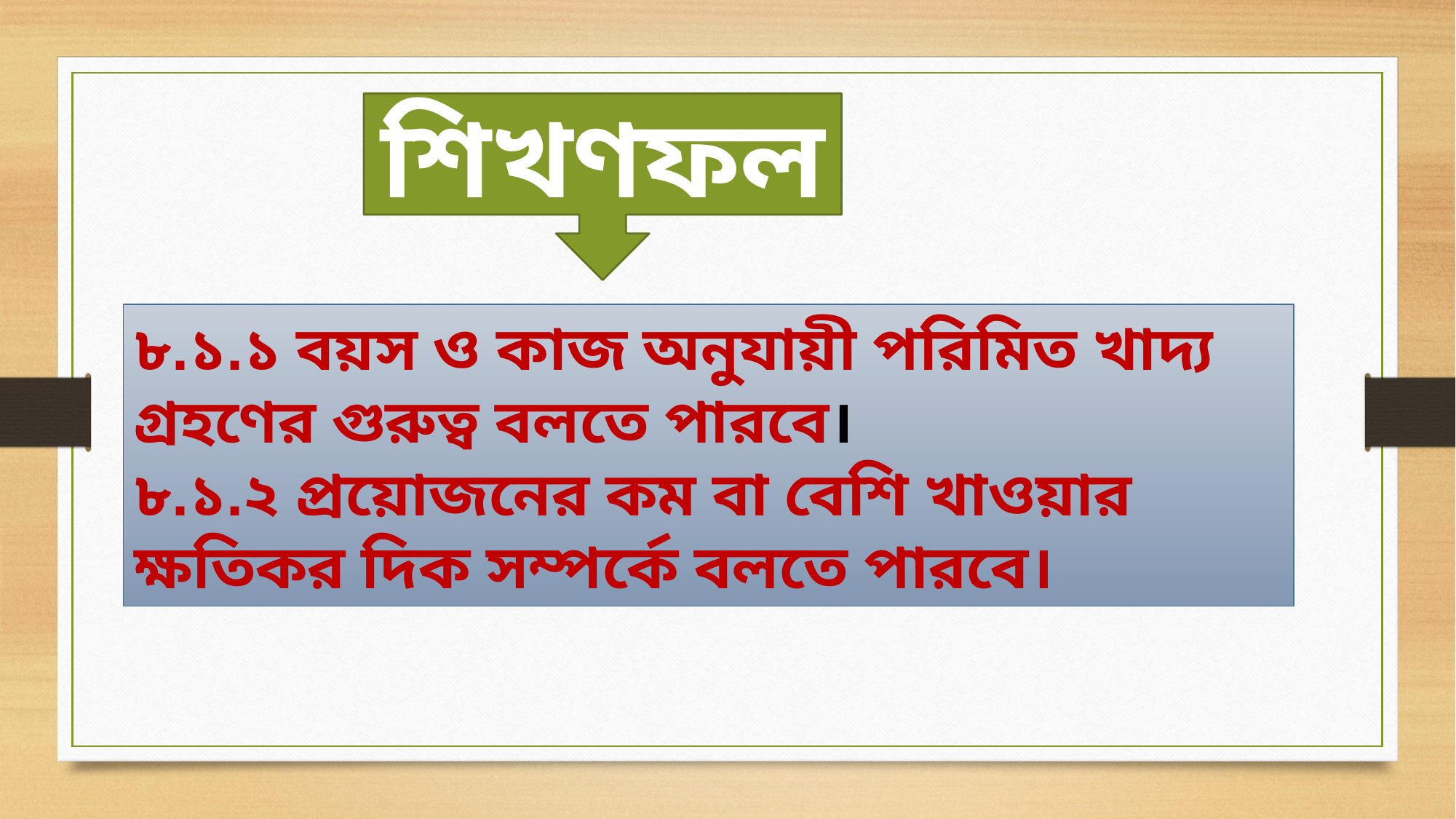

শিখণফল
৮.১.১ বয়স ও কাজ অনুযায়ী পরিমিত খাদ্য গ্রহণের গুরুত্ব বলতে পারবে।
৮.১.২ প্রয়োজনের কম বা বেশি খাওয়ার ক্ষতিকর দিক সম্পর্কে বলতে পারবে।